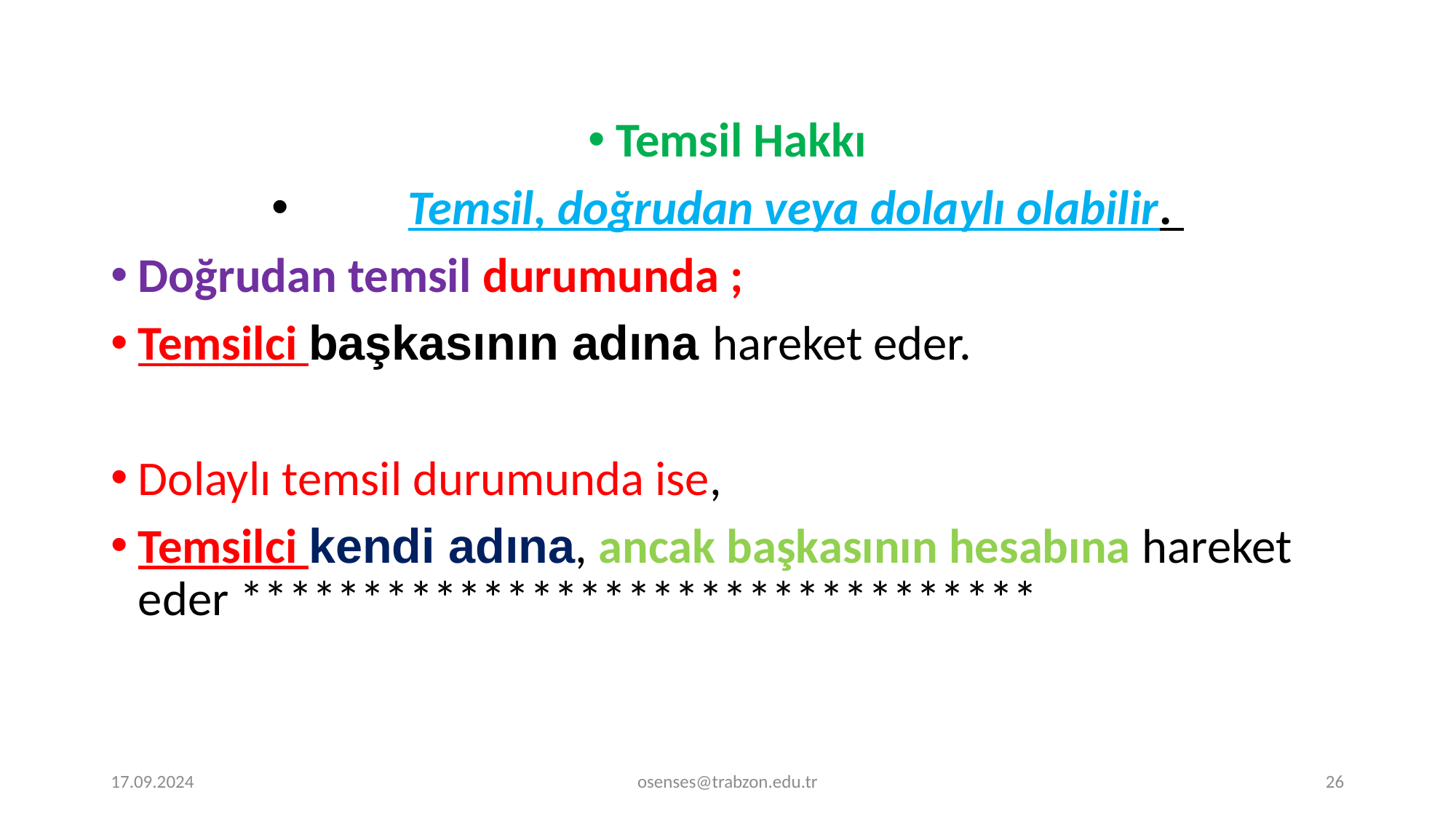

Temsil Hakkı
	Temsil, doğrudan veya dolaylı olabilir.
Doğrudan temsil durumunda ;
Temsilci başkasının adına hareket eder.

Dolaylı temsil durumunda ise,
Temsilci kendi adına, ancak başkasının hesabına hareket eder *********************************
#
17.09.2024
osenses@trabzon.edu.tr
26